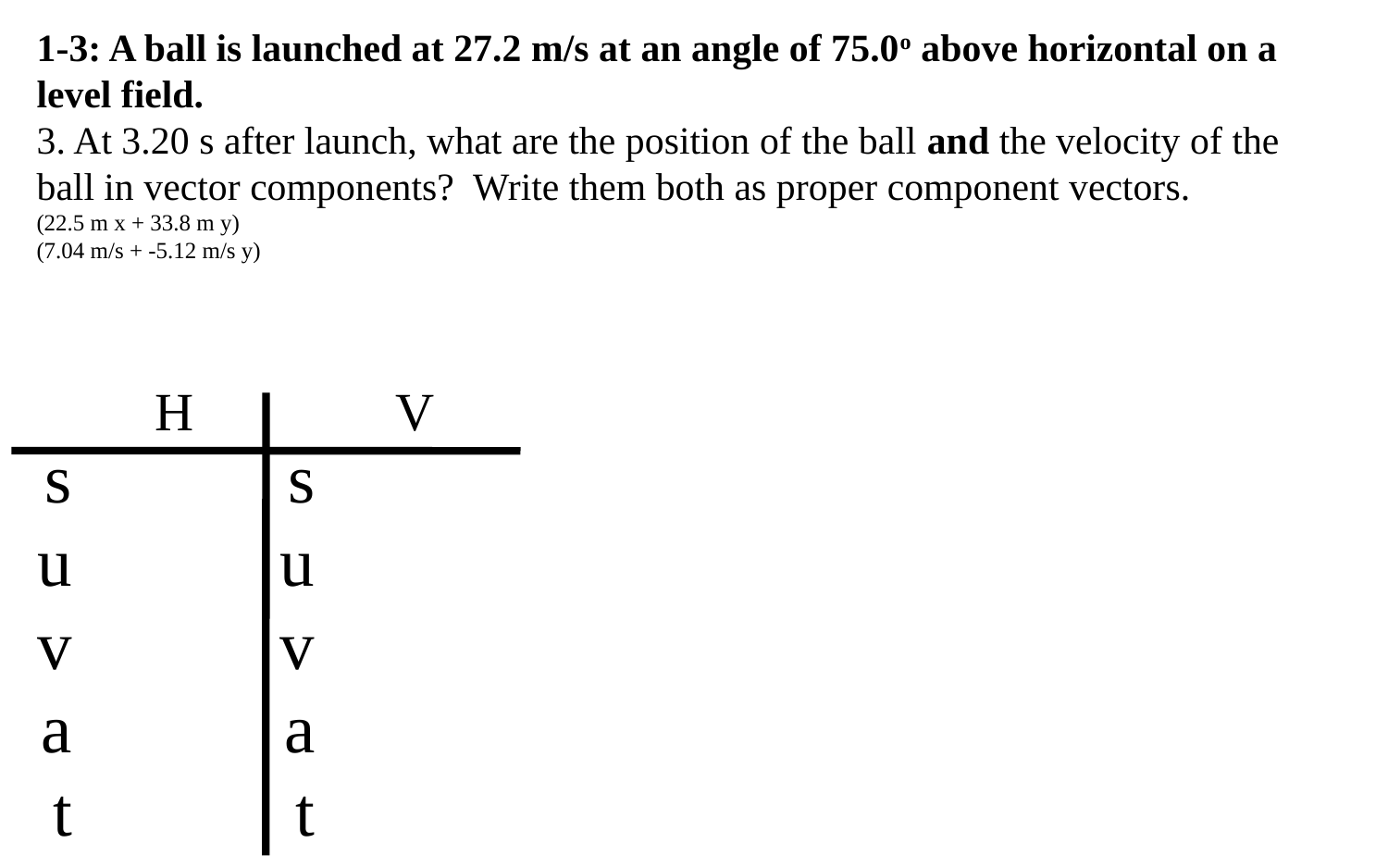

1-3: A ball is launched at 27.2 m/s at an angle of 75.0o above horizontal on a level field.
3. At 3.20 s after launch, what are the position of the ball and the velocity of the ball in vector components?  Write them both as proper component vectors.
(22.5 m x + 33.8 m y)
(7.04 m/s + -5.12 m/s y)
H
V
s
u
v
a
t
s
u
v
a
t